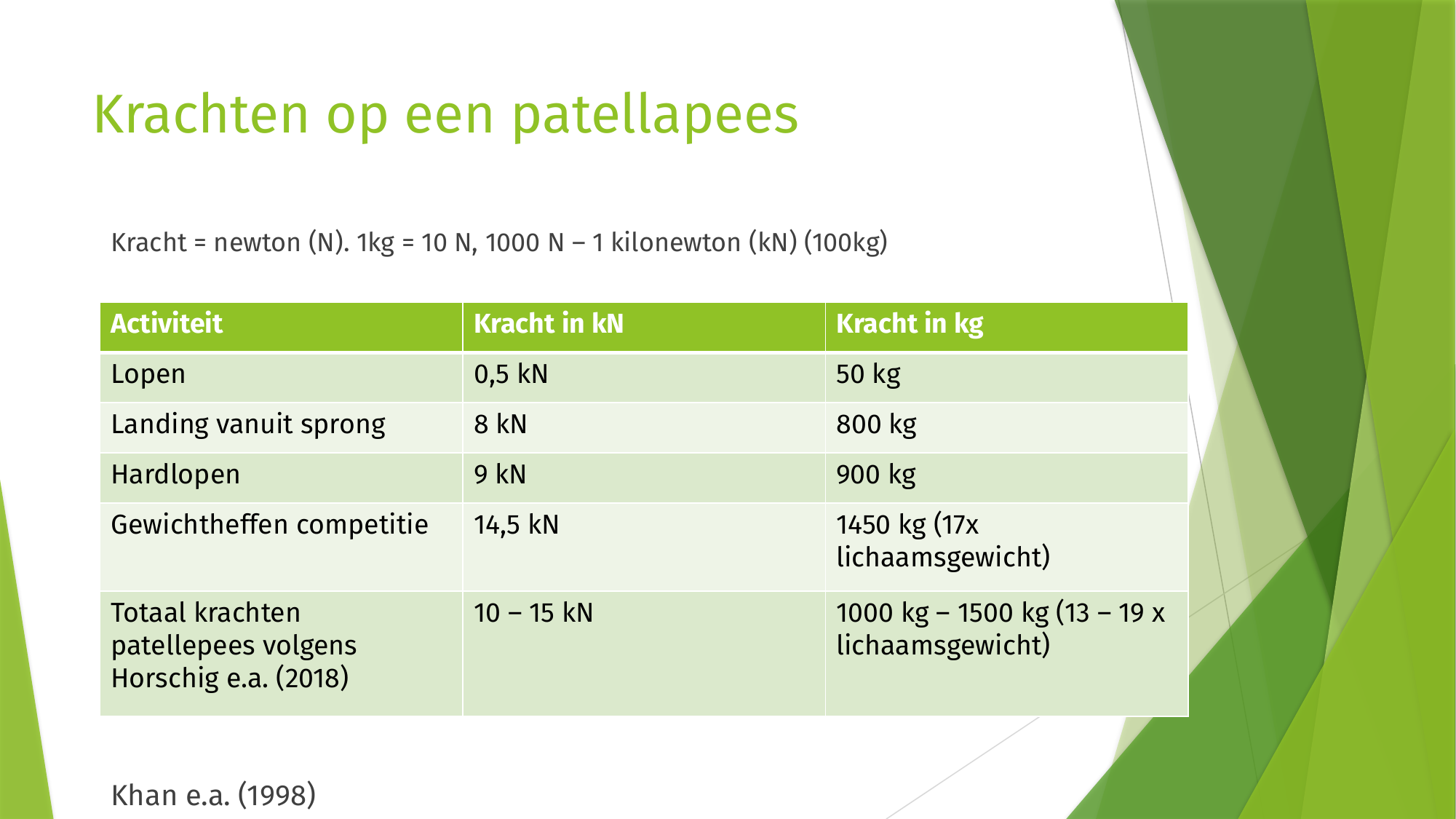

# Krachten op een patellapees
Kracht = newton (N). 1kg = 10 N, 1000 N – 1 kilonewton (kN) (100kg)

Khan e.a. (1998)

| Activiteit | Kracht in kN | Kracht in kg |
| --- | --- | --- |
| Lopen | 0,5 kN | 50 kg |
| Landing vanuit sprong | 8 kN | 800 kg |
| Hardlopen | 9 kN | 900 kg |
| Gewichtheffen competitie | 14,5 kN | 1450 kg (17x lichaamsgewicht) |
| Totaal krachten patellepees volgens Horschig e.a. (2018) | 10 – 15 kN | 1000 kg – 1500 kg (13 – 19 x lichaamsgewicht) |